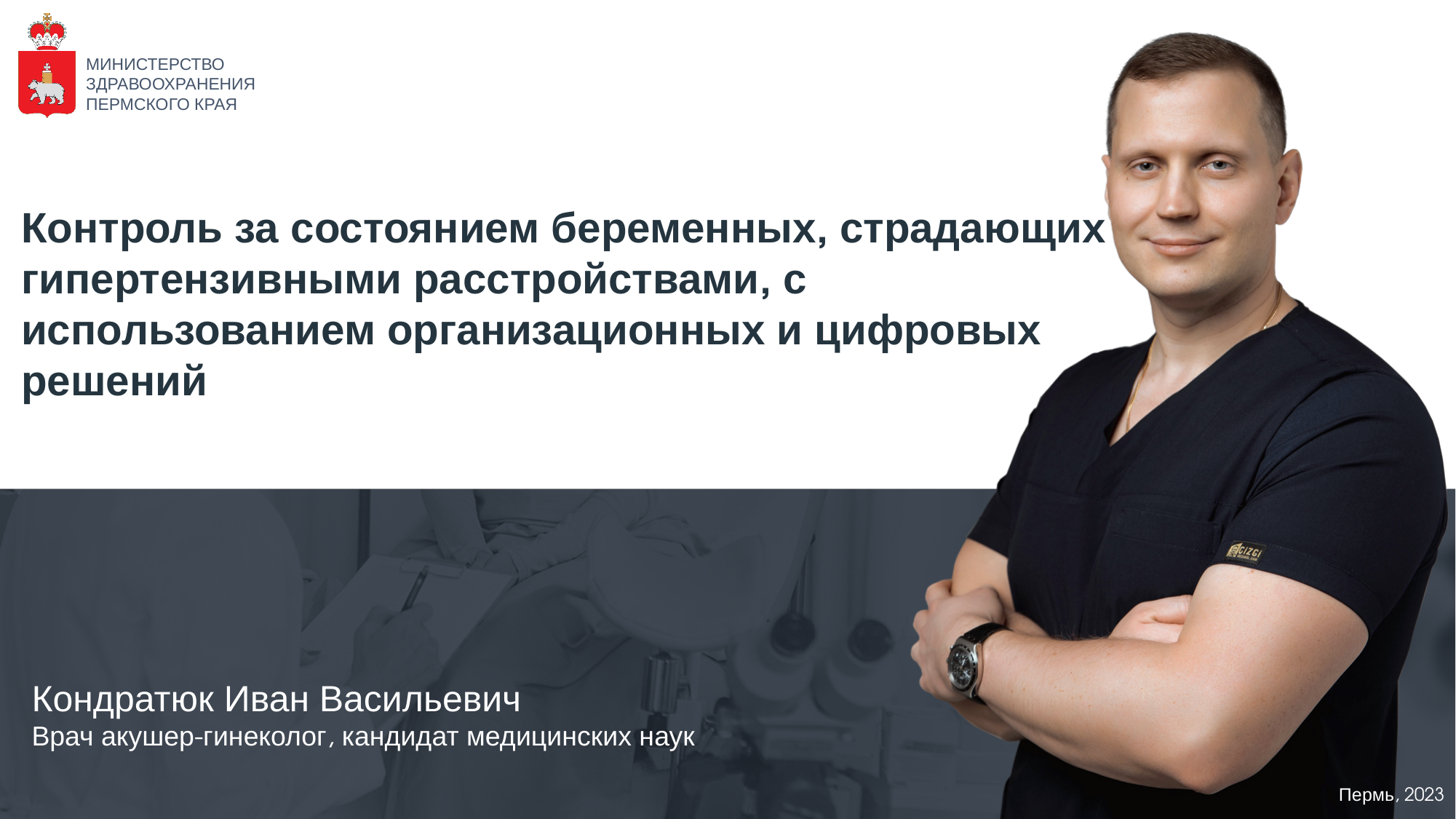

# Контроль за состоянием беременных, страдающих гипертензивными расстройствами, с использованием организационных и цифровых решений
Кондратюк Иван Васильевич
Врач акушер-гинеколог, кандидат медицинских наук
Пермь, 2023